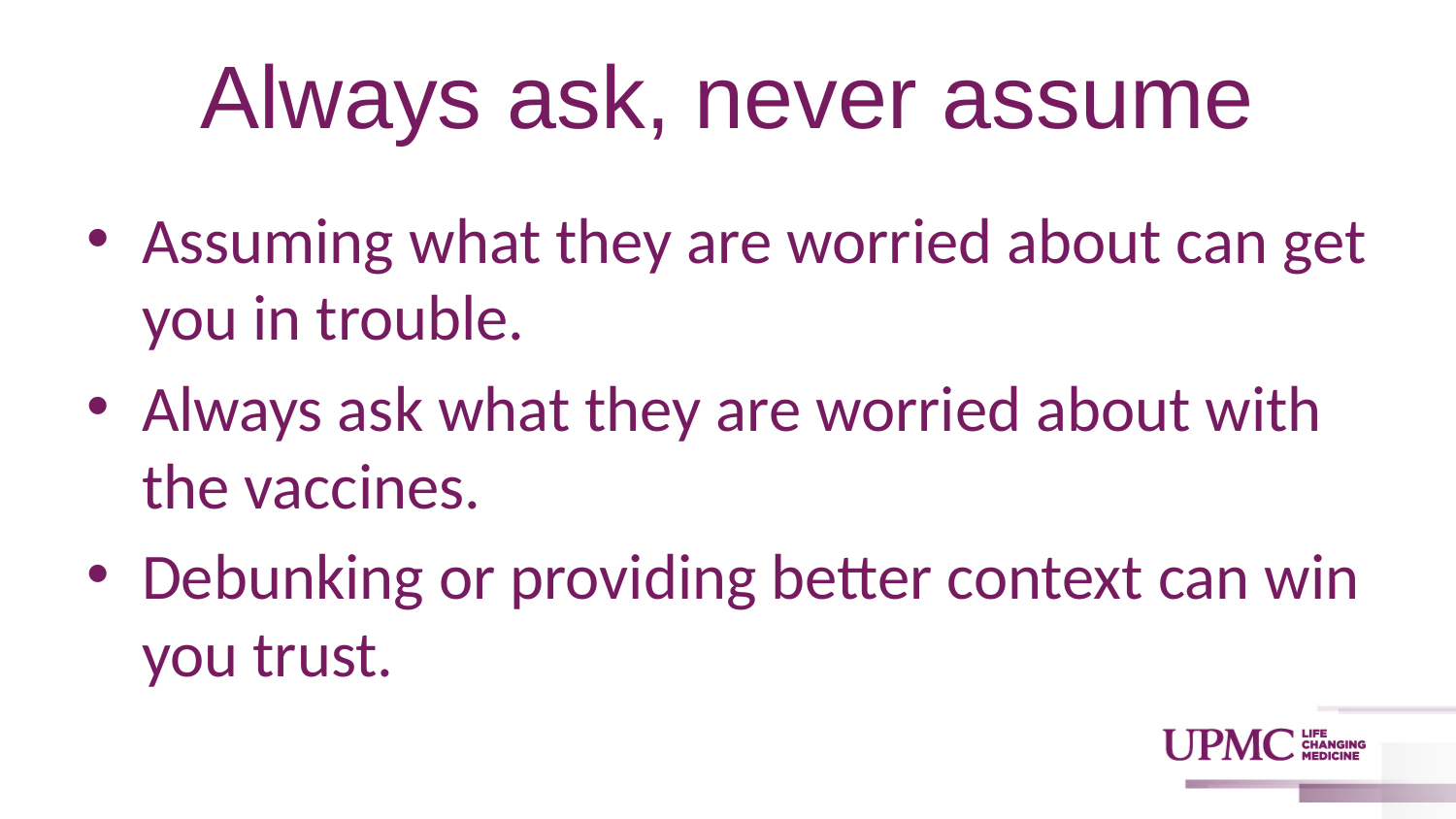

# Always ask, never assume
Assuming what they are worried about can get you in trouble.
Always ask what they are worried about with the vaccines.
Debunking or providing better context can win you trust.